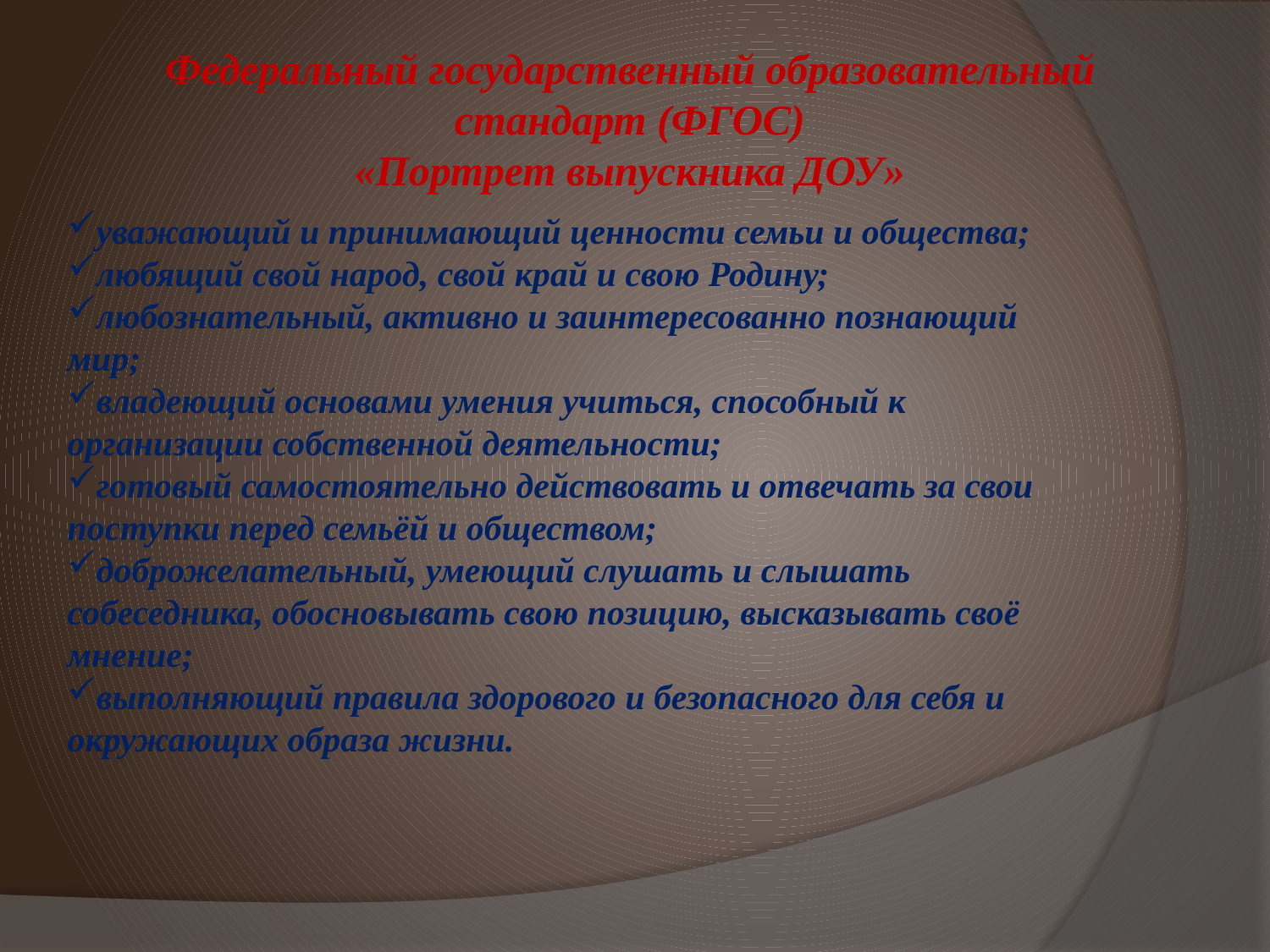

Федеральный государственный образовательный стандарт (ФГОС)
«Портрет выпускника ДОУ»
уважающий и принимающий ценности семьи и общества;
любящий свой народ, свой край и свою Родину;
любознательный, активно и заинтересованно познающий мир;
владеющий основами умения учиться, способный к организации собственной деятельности;
готовый самостоятельно действовать и отвечать за свои поступки перед семьёй и обществом;
доброжелательный, умеющий слушать и слышать собеседника, обосновывать свою позицию, высказывать своё мнение;
выполняющий правила здорового и безопасного для себя и окружающих образа жизни.